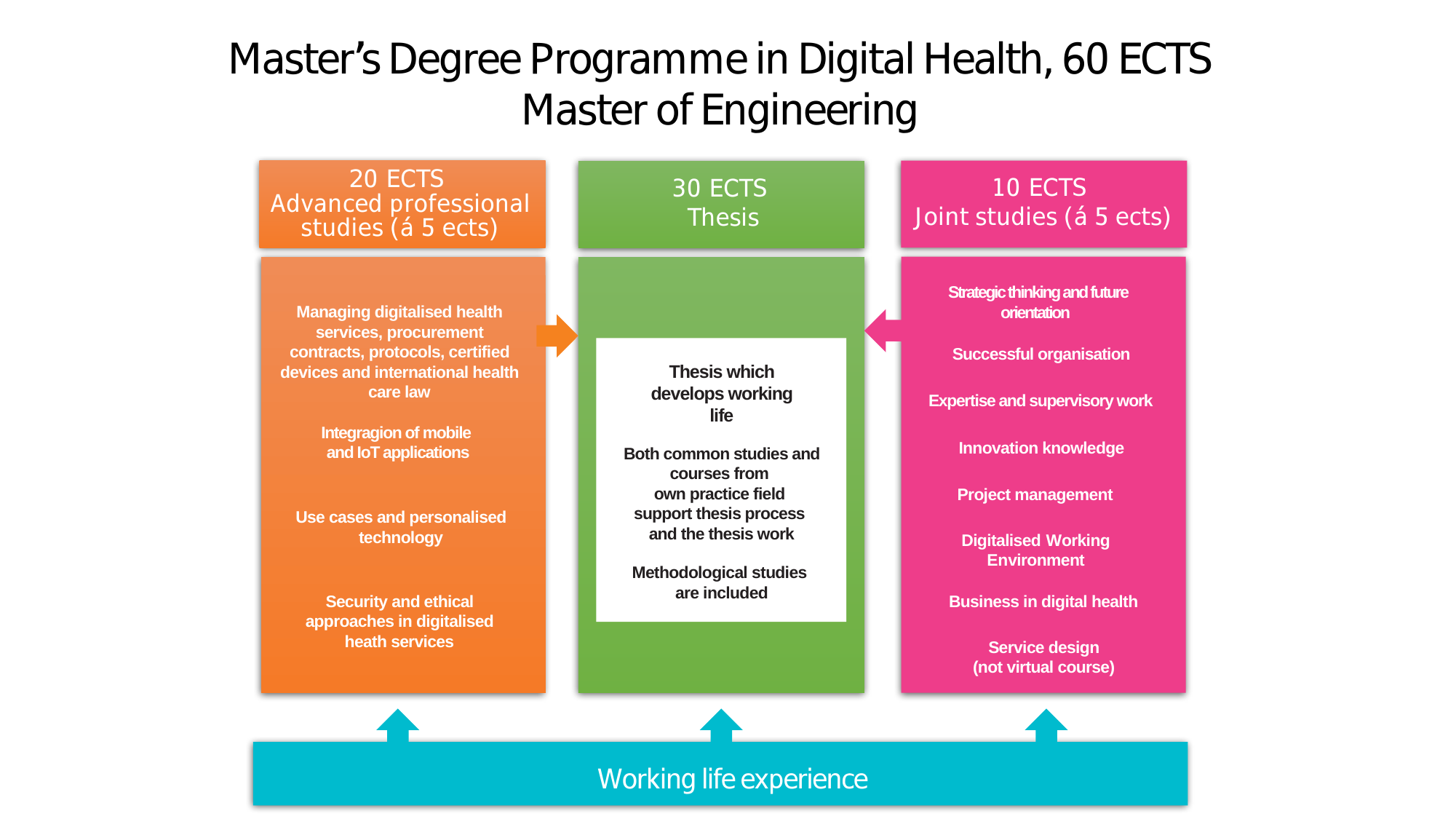

Master’s Degree Programme in Digital Health, 60 ECTS
Master of Engineering

20 ECTS
Advanced professional studies (á 5 ects)

10 ECTS
Joint studies (á 5 ects)
30 ECTS
 Thesis

Strategic thinking and future orientation
Managing digitalised health services, procurement contracts, protocols, certified devices and international health care law

Thesis which develops working life

Both common studies and courses from
own practice field
support thesis process
and the thesis work

Methodological studies
are included

Successful organisation
Expertise and supervisory work
Integragion of mobile
and IoT applications
Innovation knowledge
Project management
Use cases and personalised technology
Digitalised Working Environment
Security and ethical approaches in digitalised heath services
Business in digital health
Service design
(not virtual course)

Working life experience